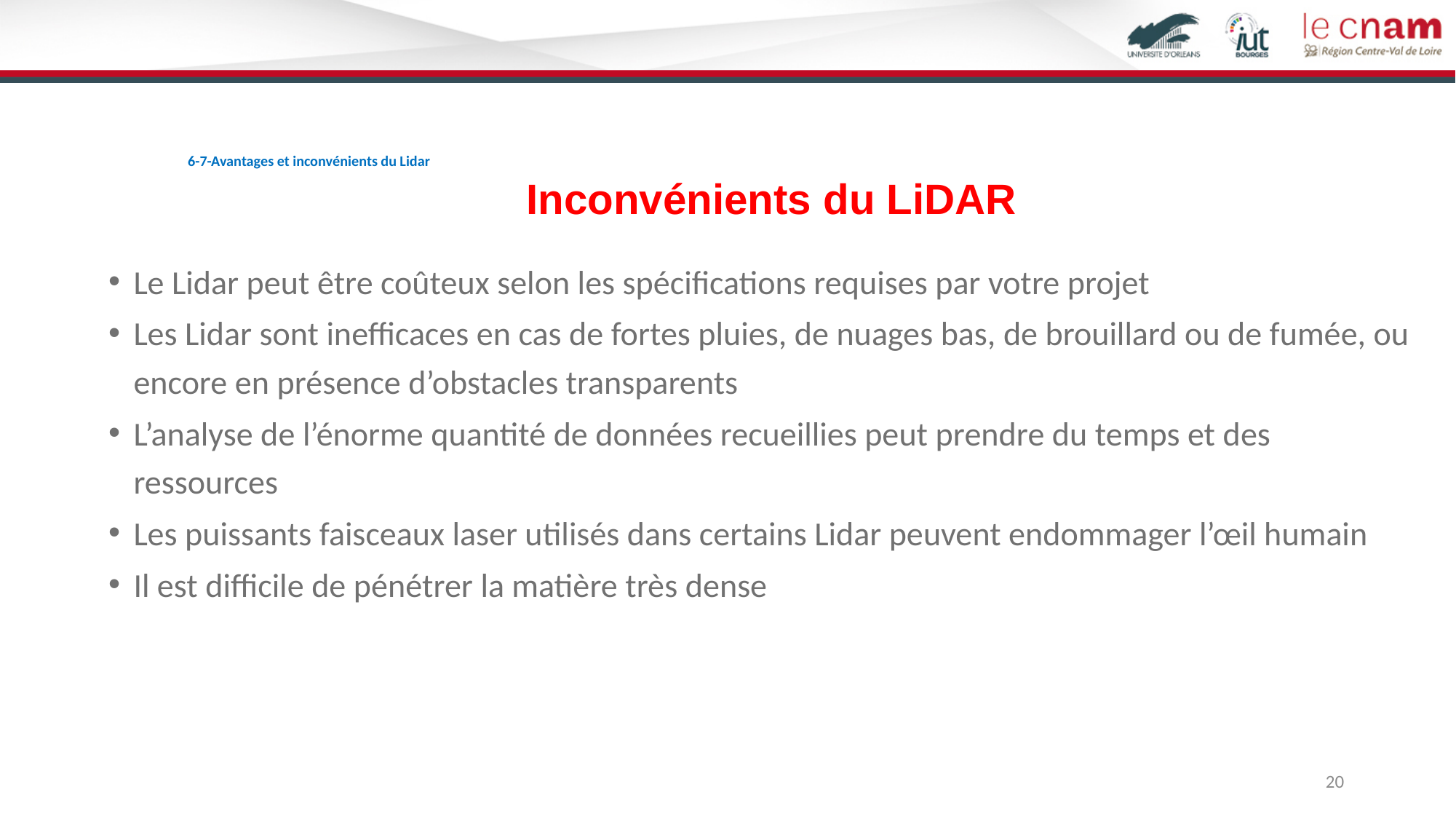

# 6-7-Avantages et inconvénients du Lidar
Inconvénients du LiDAR
Le Lidar peut être coûteux selon les spécifications requises par votre projet
Les Lidar sont inefficaces en cas de fortes pluies, de nuages bas, de brouillard ou de fumée, ou encore en présence d’obstacles transparents
L’analyse de l’énorme quantité de données recueillies peut prendre du temps et des ressources
Les puissants faisceaux laser utilisés dans certains Lidar peuvent endommager l’œil humain
Il est difficile de pénétrer la matière très dense

20